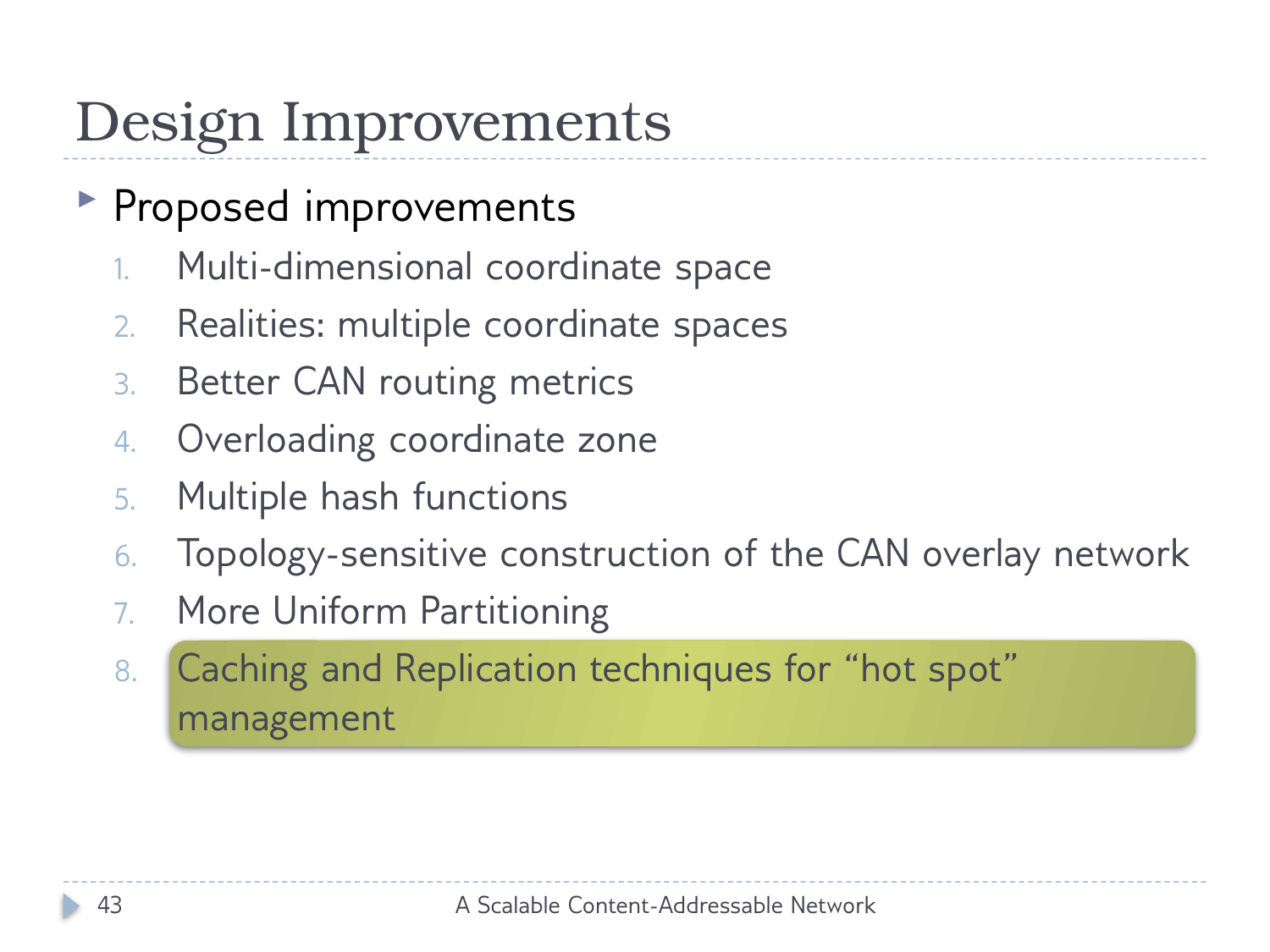

# Design Improvements
Proposed improvements
Multi-dimensional coordinate space
Realities: multiple coordinate spaces
Better CAN routing metrics
Overloading coordinate zone
Multiple hash functions
Topology-sensitive construction of the CAN overlay network
More Uniform Partitioning
Caching and Replication techniques for “hot spot” management

43
A Scalable Content-Addressable Network